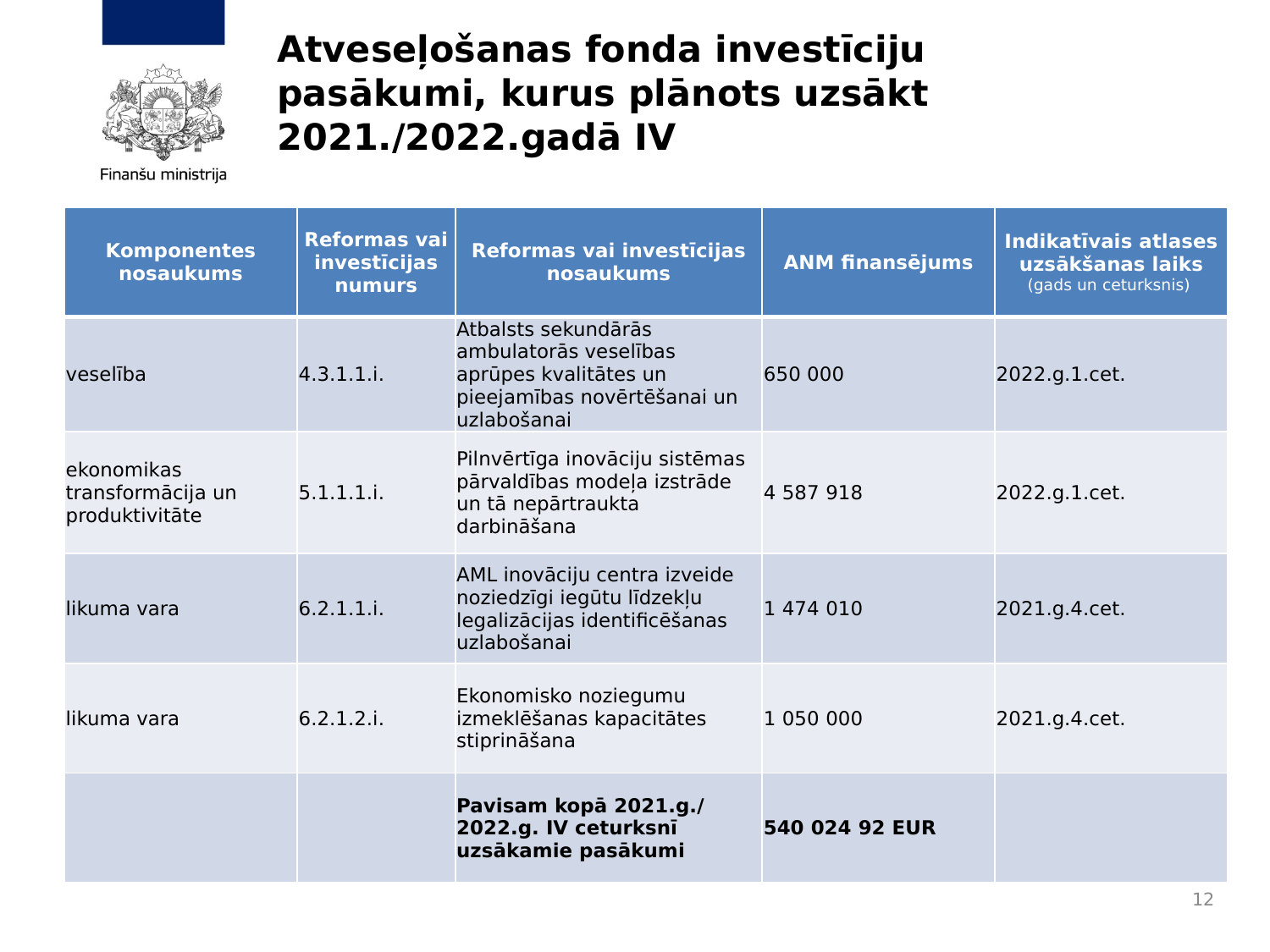

# Atveseļošanas fonda investīciju pasākumi, kurus plānots uzsākt 2021./2022.gadā IV
| Komponentes nosaukums | Reformas vai investīcijas numurs | Reformas vai investīcijas nosaukums | ANM finansējums | Indikatīvais atlases uzsākšanas laiks (gads un ceturksnis) |
| --- | --- | --- | --- | --- |
| veselība | 4.3.1.1.i. | Atbalsts sekundārās ambulatorās veselības aprūpes kvalitātes un pieejamības novērtēšanai un uzlabošanai | 650 000 | 2022.g.1.cet. |
| ekonomikas transformācija un produktivitāte | 5.1.1.1.i. | Pilnvērtīga inovāciju sistēmas pārvaldības modeļa izstrāde un tā nepārtraukta darbināšana | 4 587 918 | 2022.g.1.cet. |
| likuma vara | 6.2.1.1.i. | AML inovāciju centra izveide noziedzīgi iegūtu līdzekļu legalizācijas identificēšanas uzlabošanai | 1 474 010 | 2021.g.4.cet. |
| likuma vara | 6.2.1.2.i. | Ekonomisko noziegumu izmeklēšanas kapacitātes stiprināšana | 1 050 000 | 2021.g.4.cet. |
|  |  | Pavisam kopā 2021.g./ 2022.g. IV ceturksnī uzsākamie pasākumi | 540 024 92 EUR |  |

12